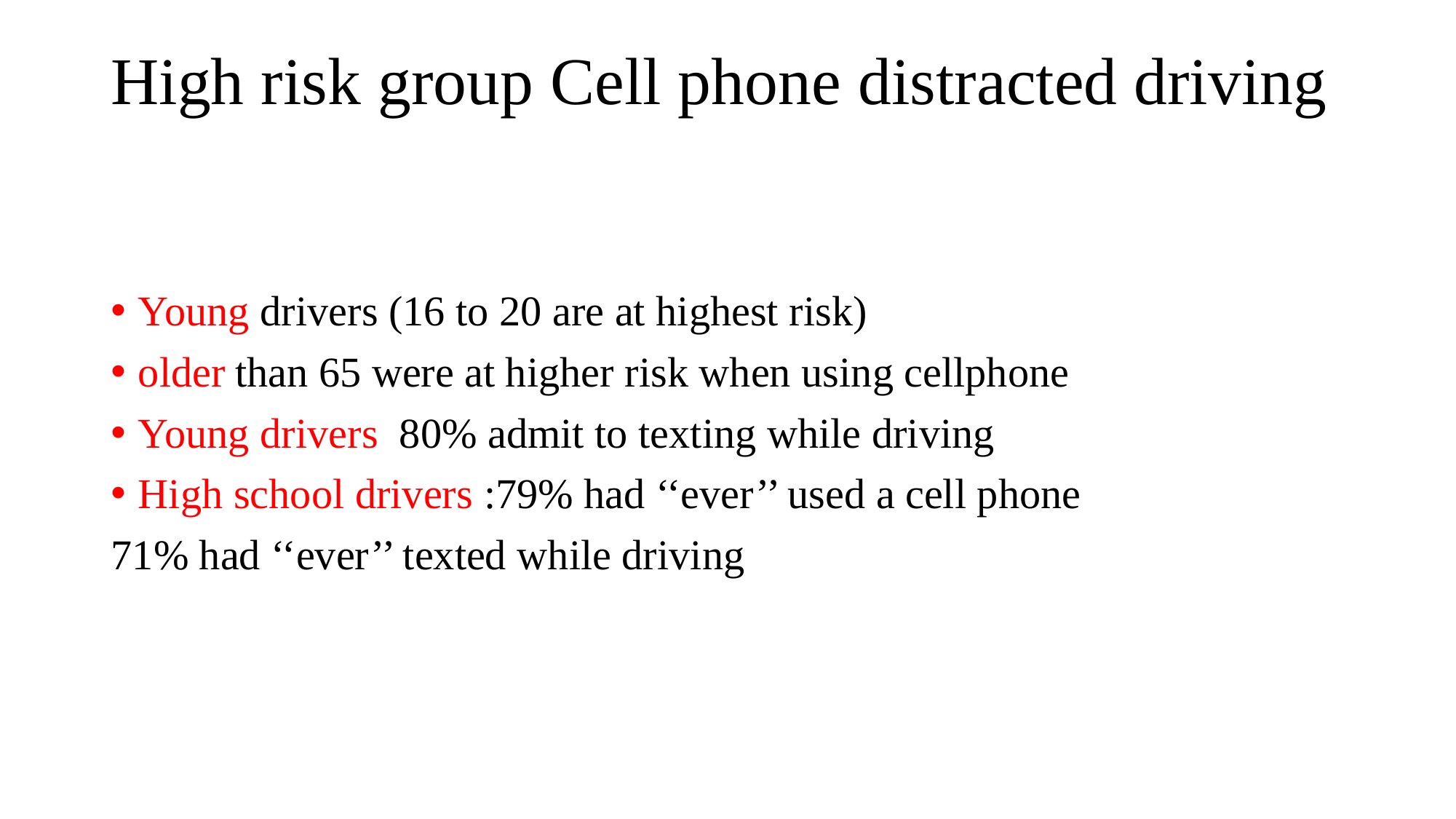

# High risk group Cell phone distracted driving

Young drivers (16 to 20 are at highest risk)
older than 65 were at higher risk when using cellphone
Young drivers  80% admit to texting while driving
High school drivers :79% had ‘‘ever’’ used a cell phone
71% had ‘‘ever’’ texted while driving